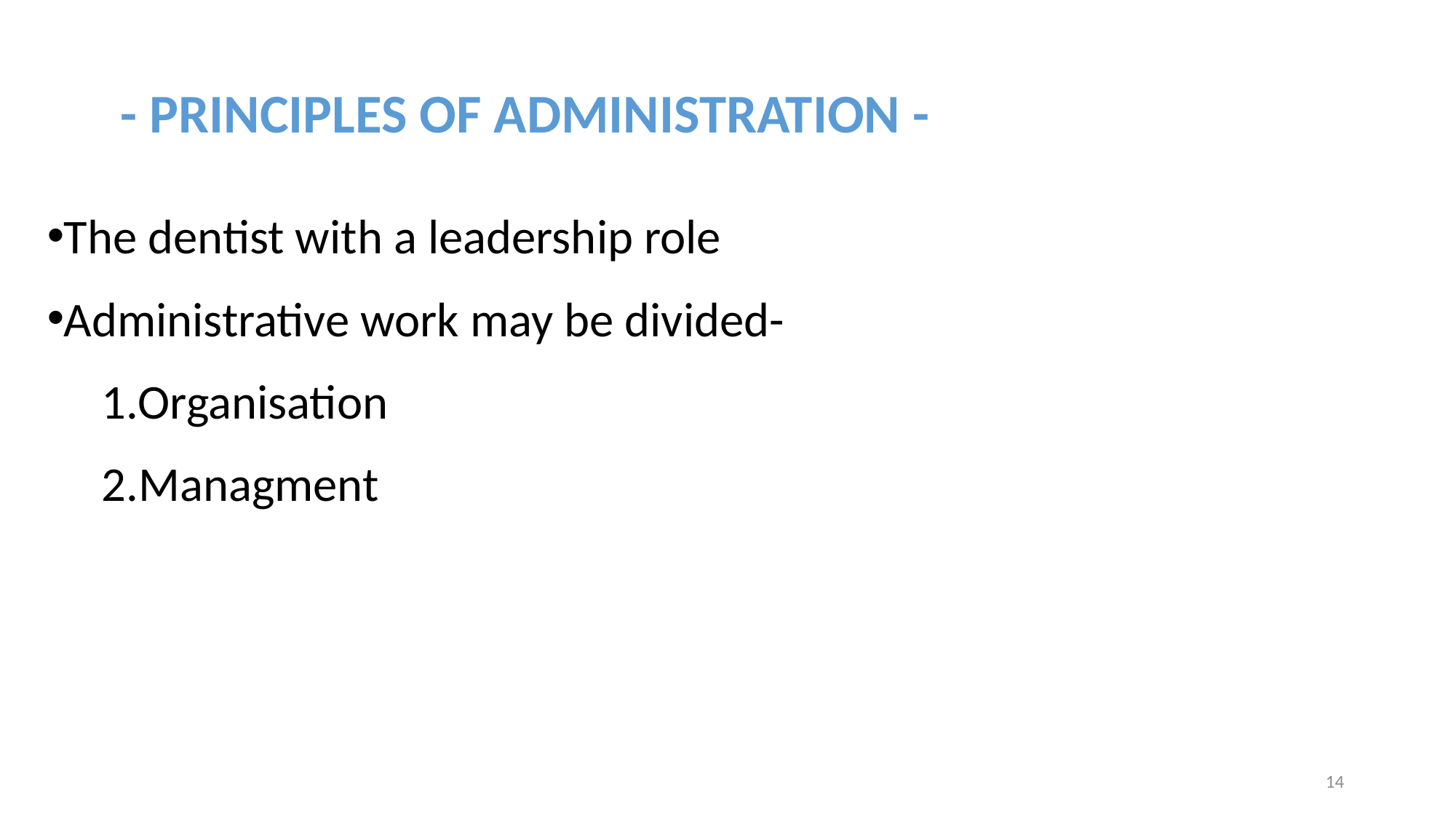

- PRINCIPLES OF ADMINISTRATION -
The dentist with a leadership role
Administrative work may be divided-
1.Organisation
2.Managment
14